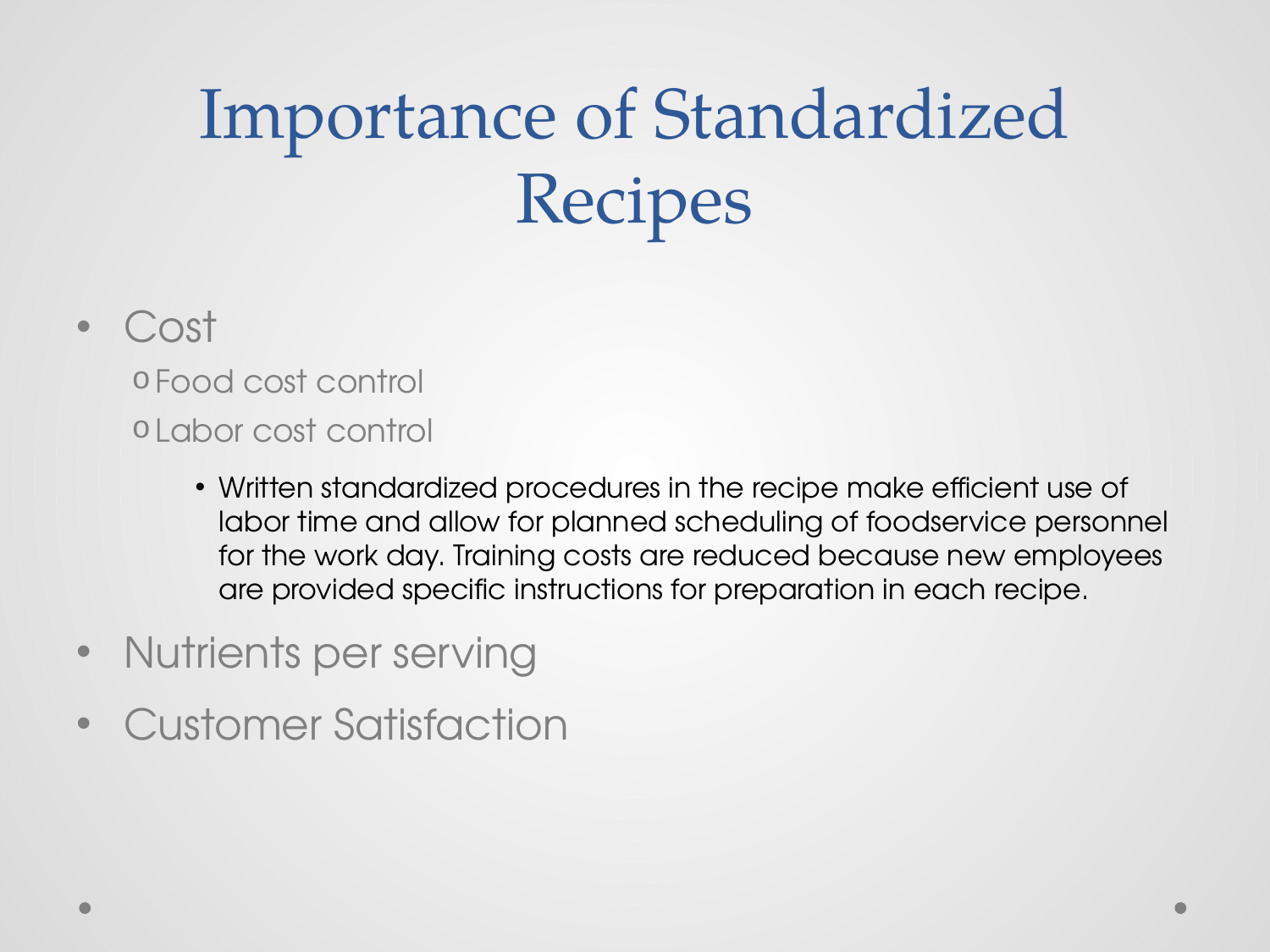

# Importance of Standardized Recipes

Cost
Food cost control
Labor cost control
Written standardized procedures in the recipe make efficient use of labor time and allow for planned scheduling of foodservice personnel for the work day. Training costs are reduced because new employees are provided specific instructions for preparation in each recipe.
Nutrients per serving
Customer Satisfaction